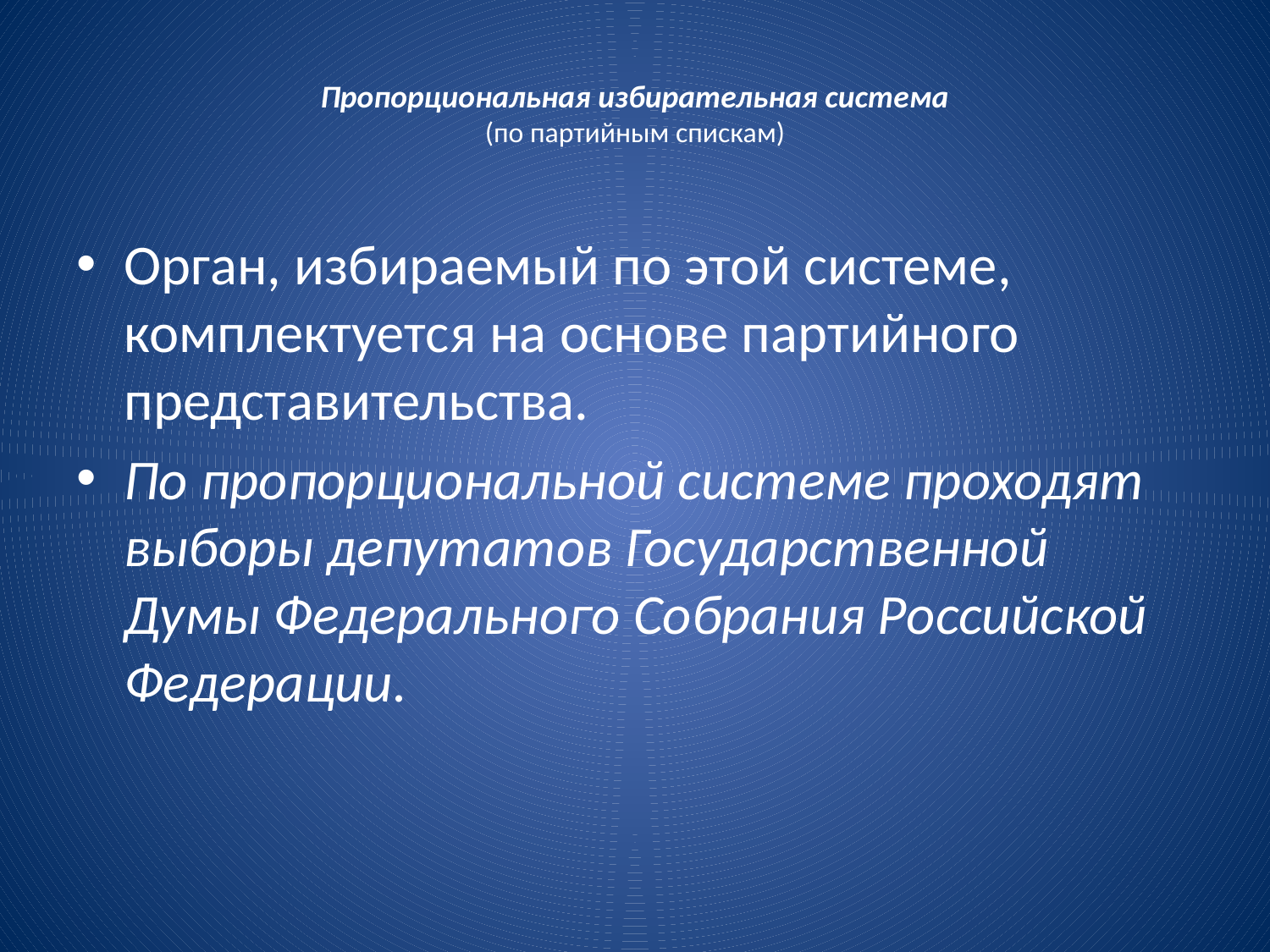

# Пропорциональная избирательная система (по партийным спискам)
Орган, избираемый по этой системе, комплектуется на основе партийного представительства.
По пропорциональной системе проходят  выборы депутатов Государственной Думы Федерального Собрания Российской Федерации.